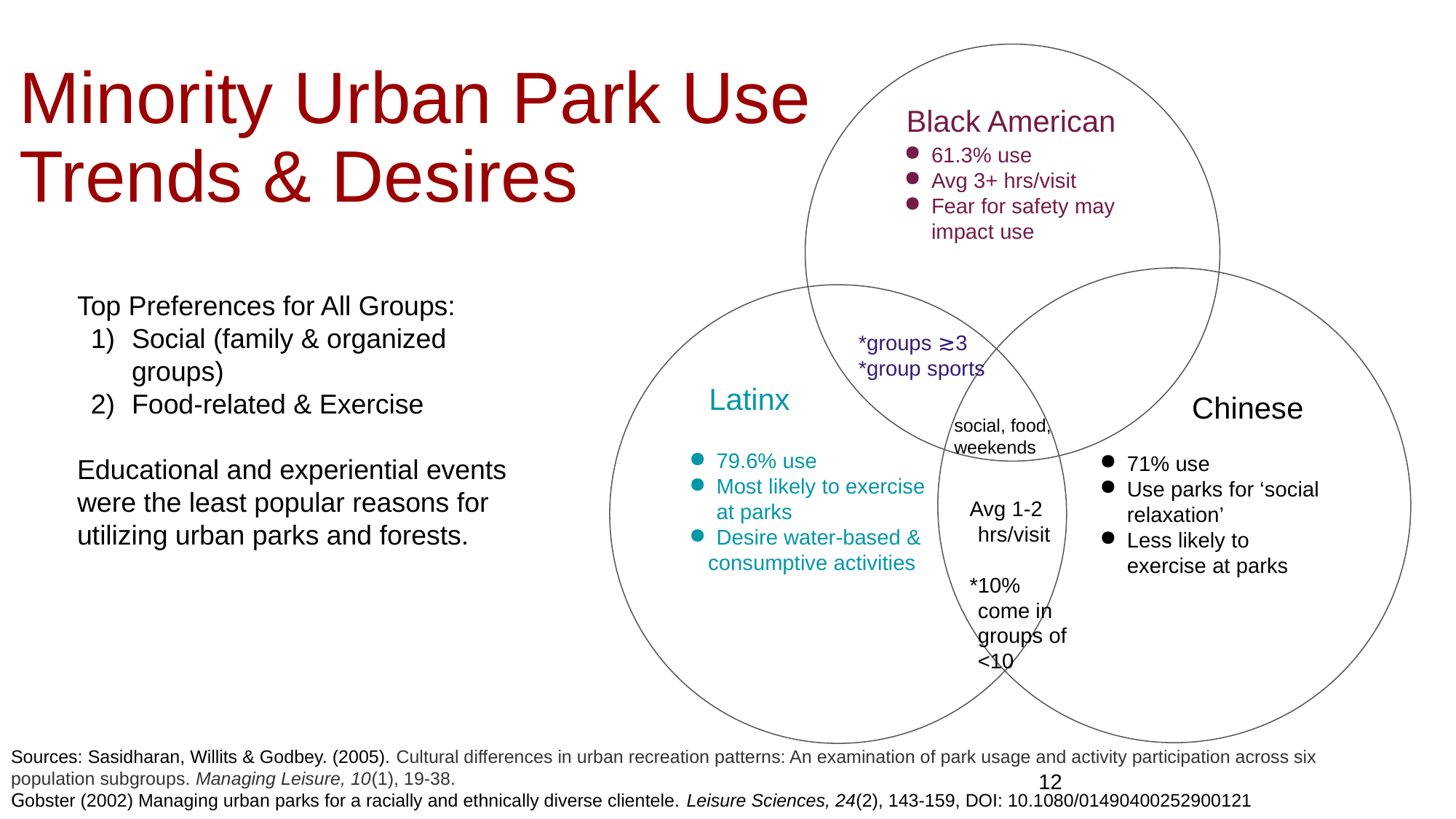

Minority Urban Park Use Trends & Desires

61.3% use
Avg 3+ hrs/visit
Fear for safety may impact use

71% use
Use parks for ‘social relaxation’
Less likely to exercise at parks

*groups ≳3
*group sports
Latinx
79.6% use
Most likely to exercise at parks
Desire water-based &
consumptive activities

Avg 1-2 hrs/visit

*10% come in groups of <10

Black American

Top Preferences for All Groups:
Social (family & organized groups)
Food-related & Exercise

Educational and experiential events were the least popular reasons for utilizing urban parks and forests.
Chinese

social, food,
weekends
Sources: Sasidharan, Willits & Godbey. (2005). Cultural differences in urban recreation patterns: An examination of park usage and activity participation across six population subgroups. Managing Leisure, 10(1), 19-38.
Gobster (2002) Managing urban parks for a racially and ethnically diverse clientele. Leisure Sciences, 24(2), 143-159, DOI: 10.1080/01490400252900121

12